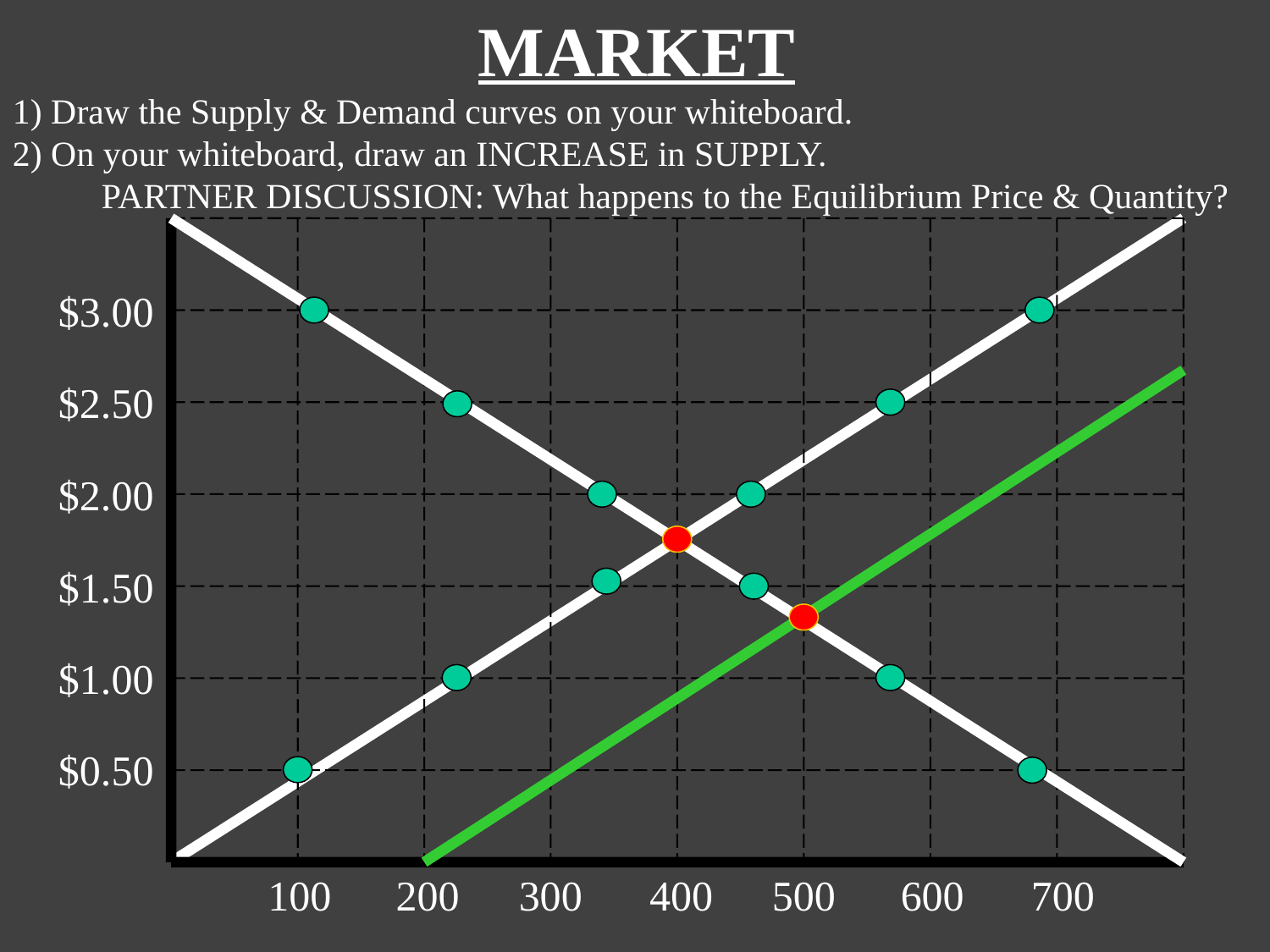

MARKET
1) Draw the Supply & Demand curves on your whiteboard.
2) On your whiteboard, draw an INCREASE in SUPPLY.
          PARTNER DISCUSSION: What happens to the Equilibrium Price & Quantity?

$3.00

$2.50

$2.00

$1.50

$1.00

$0.50

700
600
400
100
200
300
500